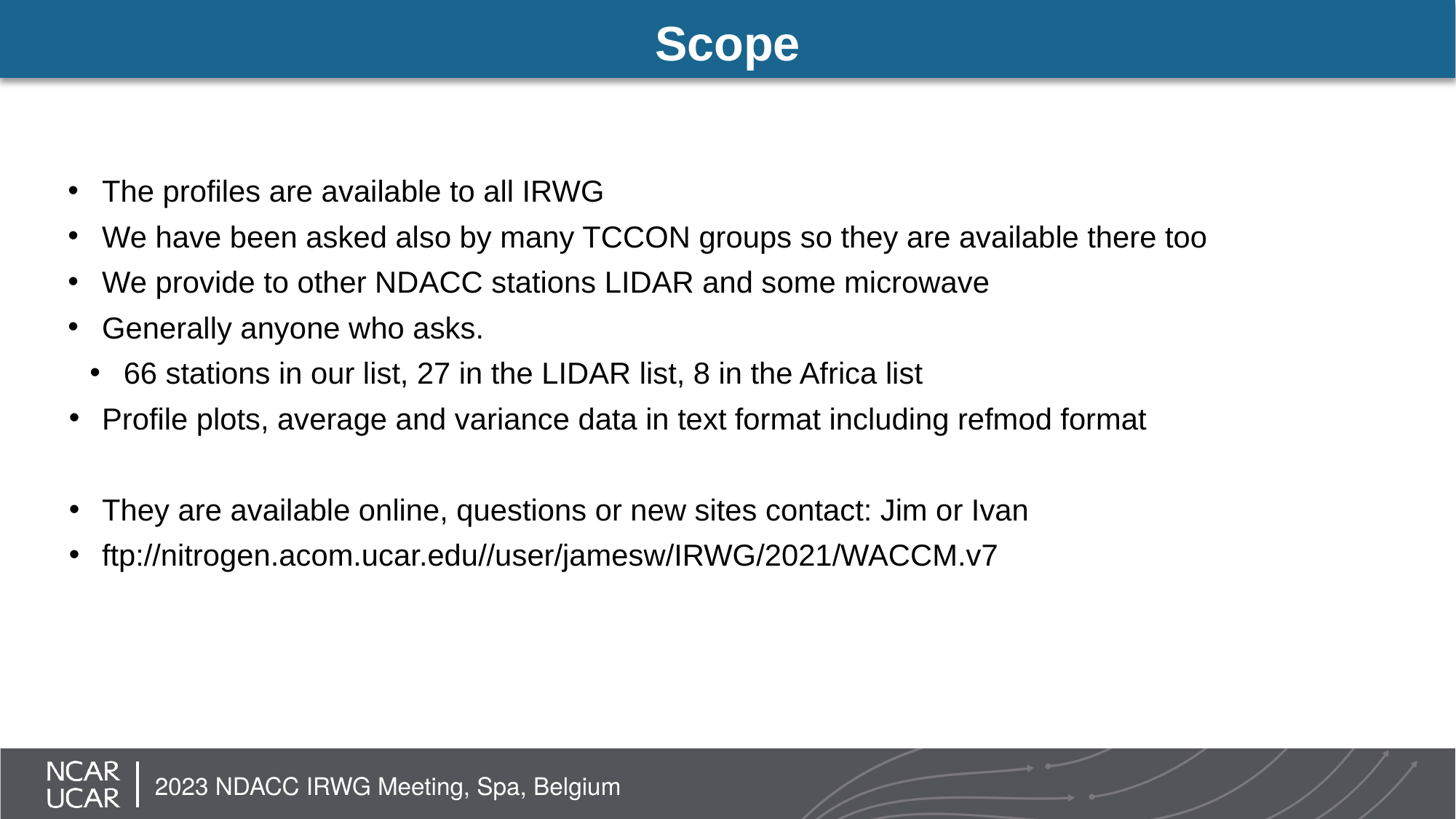

# Scope

The profiles are available to all IRWG
We have been asked also by many TCCON groups so they are available there too
We provide to other NDACC stations LIDAR and some microwave
Generally anyone who asks.
66 stations in our list, 27 in the LIDAR list, 8 in the Africa list
Profile plots, average and variance data in text format including refmod format

They are available online, questions or new sites contact: Jim or Ivan
ftp://nitrogen.acom.ucar.edu//user/jamesw/IRWG/2021/WACCM.v7

2023 NDACC IRWG Meeting, Spa, Belgium